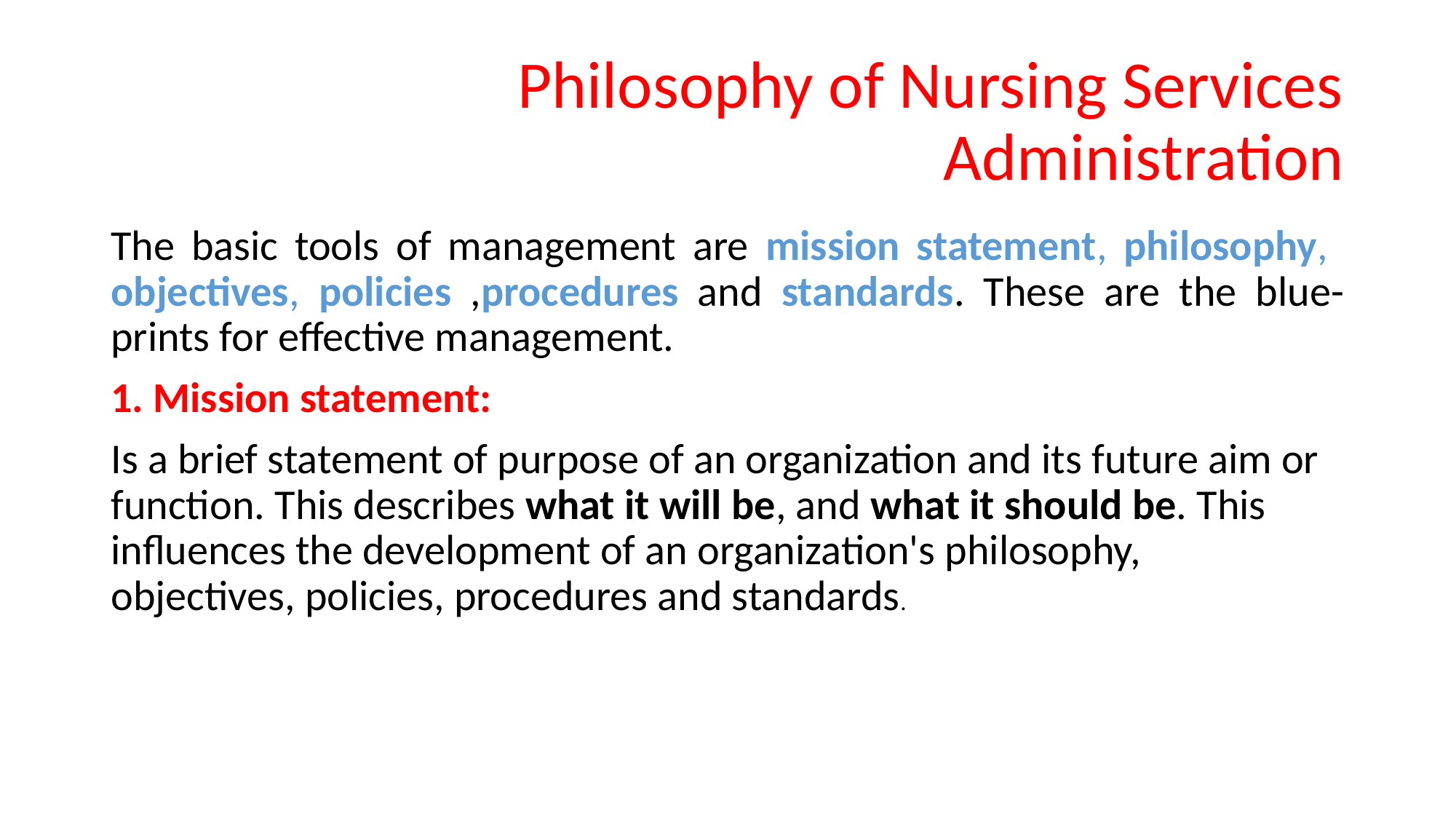

# Philosophy of Nursing Services Administration
The basic tools of management are mission statement, philosophy,  objectives, policies ,procedures and standards. These are the blue- prints for effective management.
1. Mission statement:
Is a brief statement of purpose of an organization and its future aim or function. This describes what it will be, and what it should be. This influences the development of an organization's philosophy,  objectives, policies, procedures and standards.